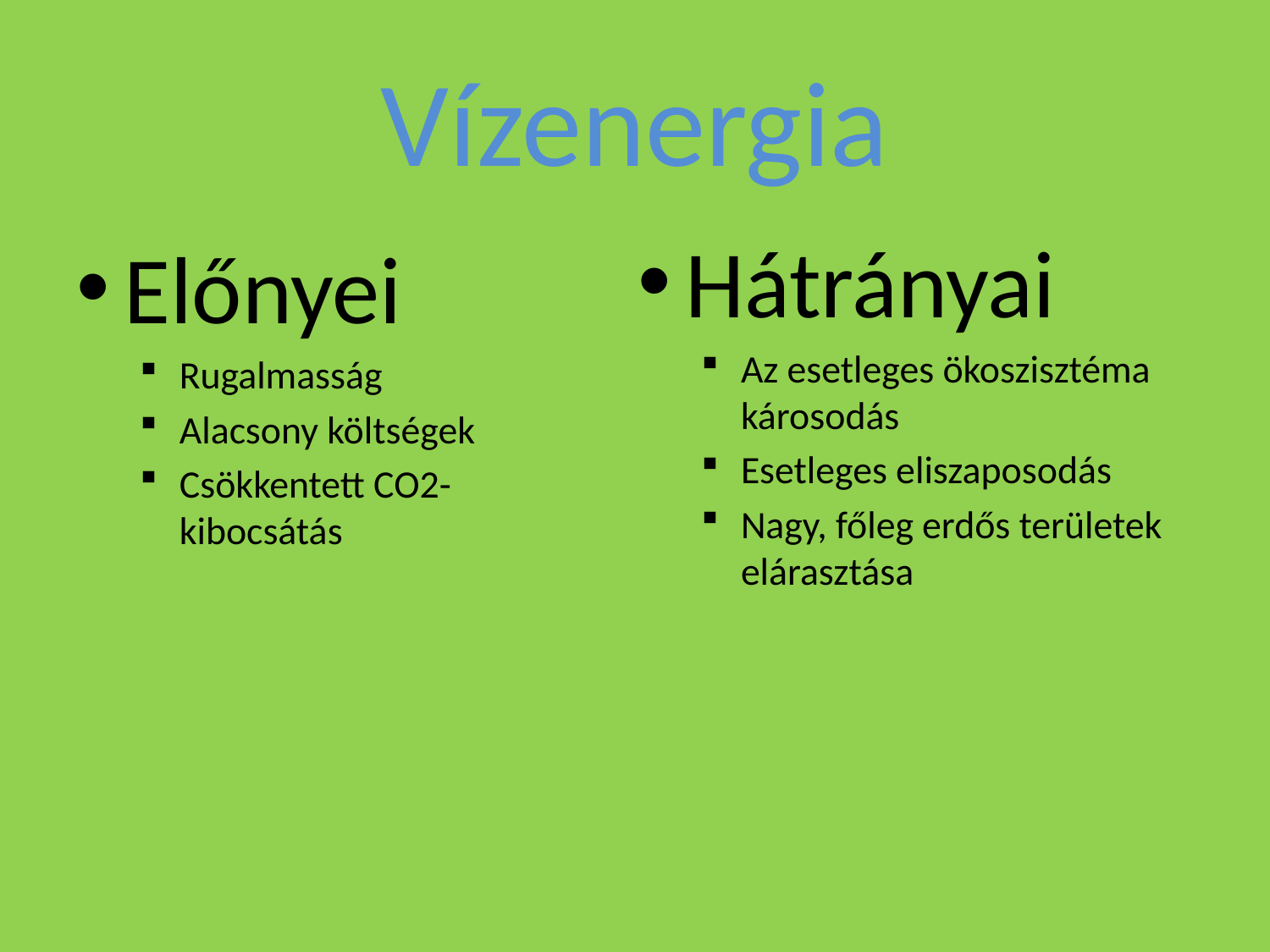

# Vízenergia
Hátrányai
Az esetleges ökoszisztéma károsodás
Esetleges eliszaposodás
Nagy, főleg erdős területek elárasztása
Előnyei
Rugalmasság
Alacsony költségek
Csökkentett CO2-kibocsátás